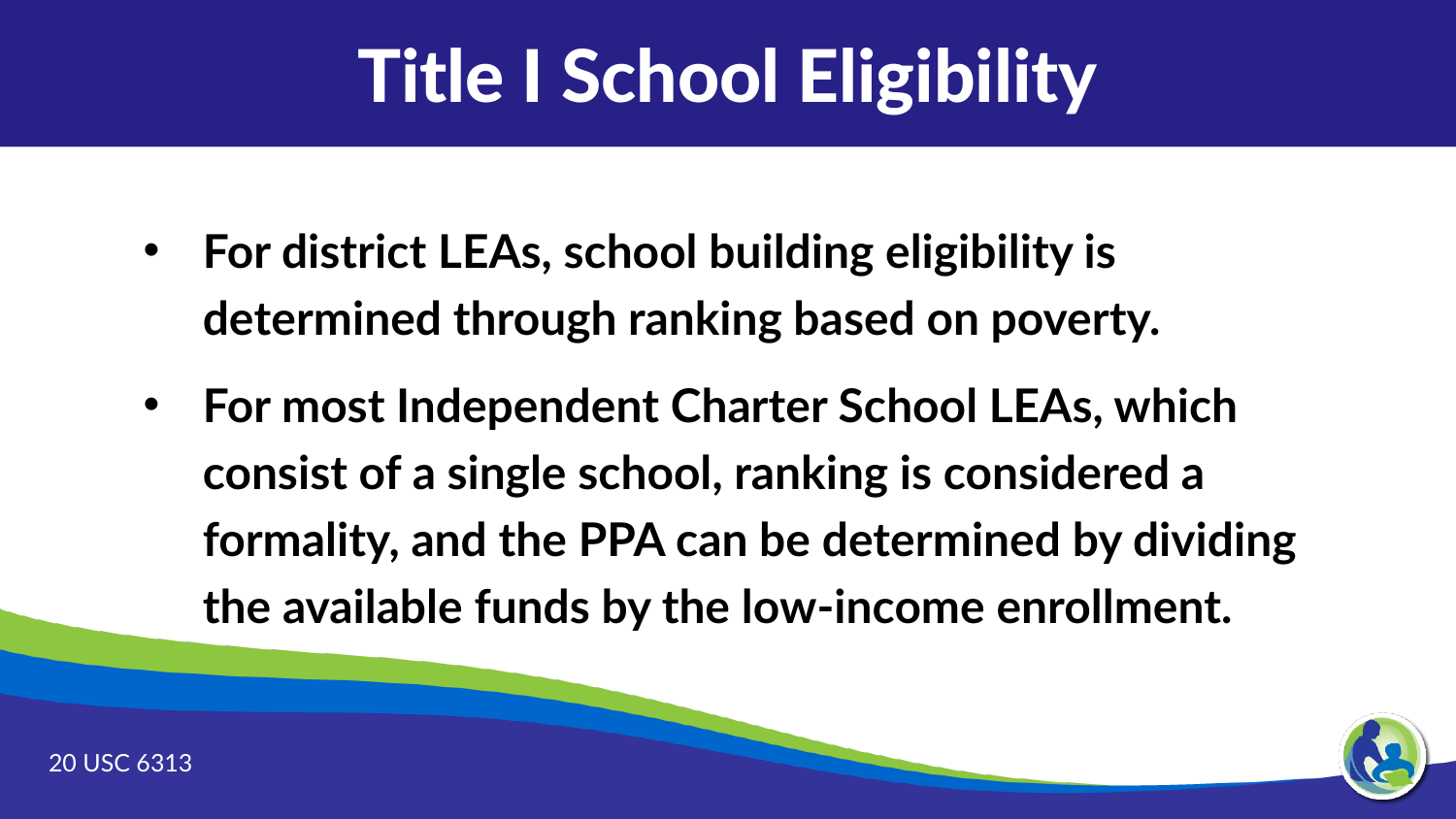

Title I School Eligibility
For district LEAs, school building eligibility is determined through ranking based on poverty.
For most Independent Charter School LEAs, which consist of a single school, ranking is considered a formality, and the PPA can be determined by dividing the available funds by the low-income enrollment.
20 USC 6313